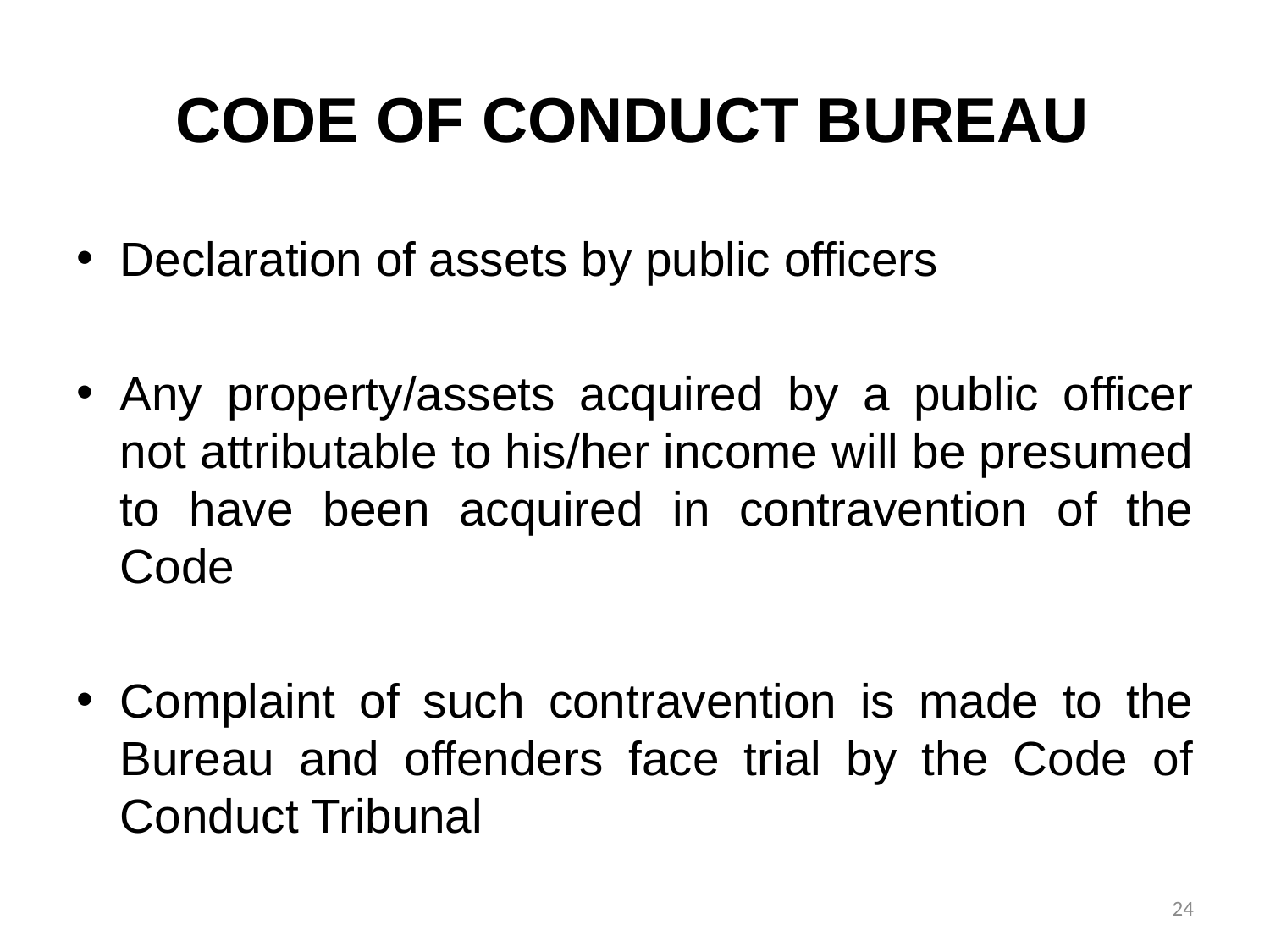

# CODE OF CONDUCT BUREAU
Declaration of assets by public officers

Any property/assets acquired by a public officer not attributable to his/her income will be presumed to have been acquired in contravention of the Code

Complaint of such contravention is made to the Bureau and offenders face trial by the Code of Conduct Tribunal

24